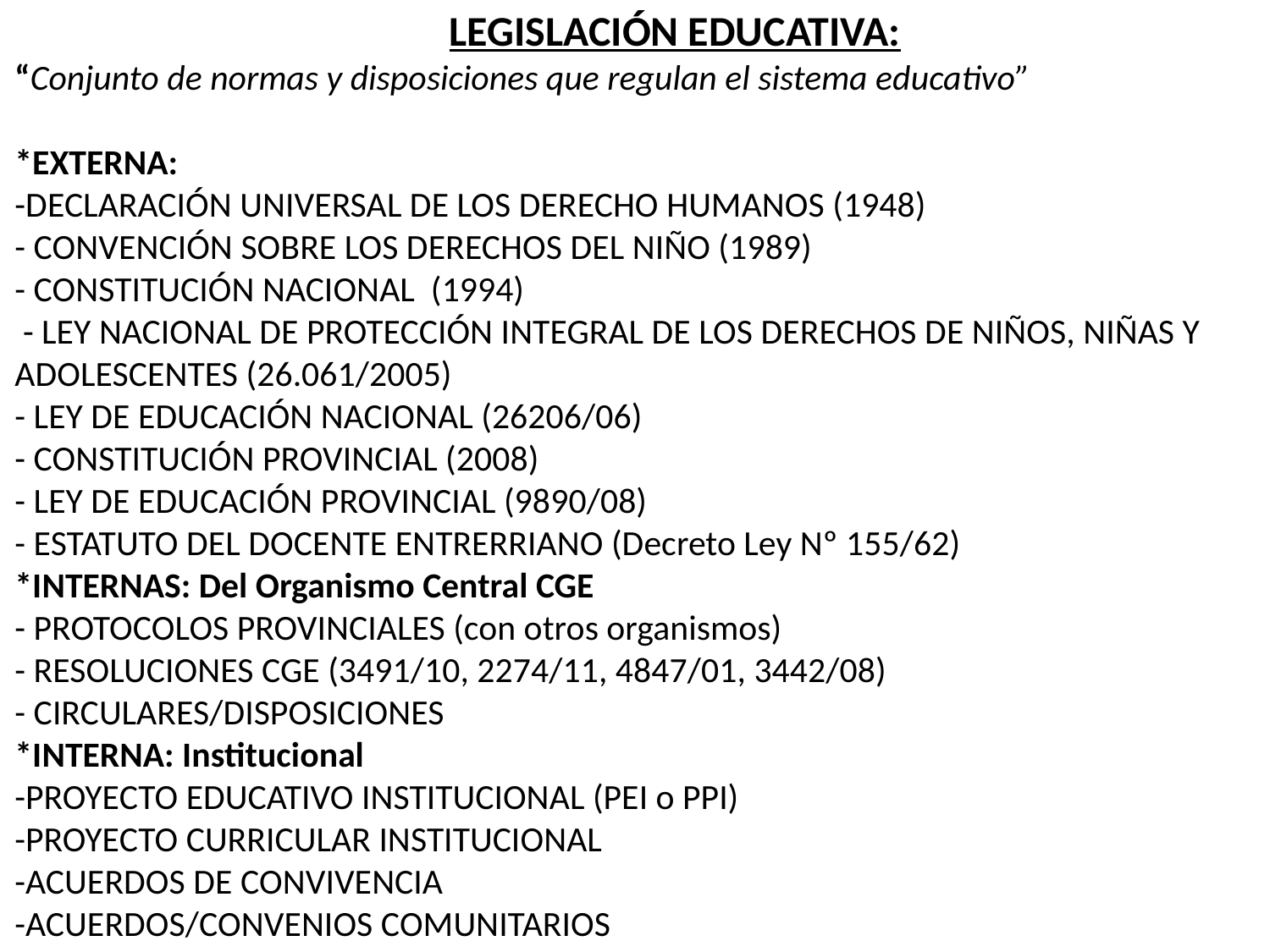

# LEGISLACIÓN EDUCATIVA: “Conjunto de normas y disposiciones que regulan el sistema educativo” *EXTERNA: -DECLARACIÓN UNIVERSAL DE LOS DERECHO HUMANOS (1948) - CONVENCIÓN SOBRE LOS DERECHOS DEL NIÑO (1989) - CONSTITUCIÓN NACIONAL  (1994) - LEY NACIONAL DE PROTECCIÓN INTEGRAL DE LOS DERECHOS DE NIÑOS, NIÑAS Y ADOLESCENTES (26.061/2005) - LEY DE EDUCACIÓN NACIONAL (26206/06) - CONSTITUCIÓN PROVINCIAL (2008) - LEY DE EDUCACIÓN PROVINCIAL (9890/08) - ESTATUTO DEL DOCENTE ENTRERRIANO (Decreto Ley Nº 155/62) *INTERNAS: Del Organismo Central CGE - PROTOCOLOS PROVINCIALES (con otros organismos) - RESOLUCIONES CGE (3491/10, 2274/11, 4847/01, 3442/08) - CIRCULARES/DISPOSICIONES  *INTERNA: Institucional -PROYECTO EDUCATIVO INSTITUCIONAL (PEI o PPI) -PROYECTO CURRICULAR INSTITUCIONAL -ACUERDOS DE CONVIVENCIA -ACUERDOS/CONVENIOS COMUNITARIOS